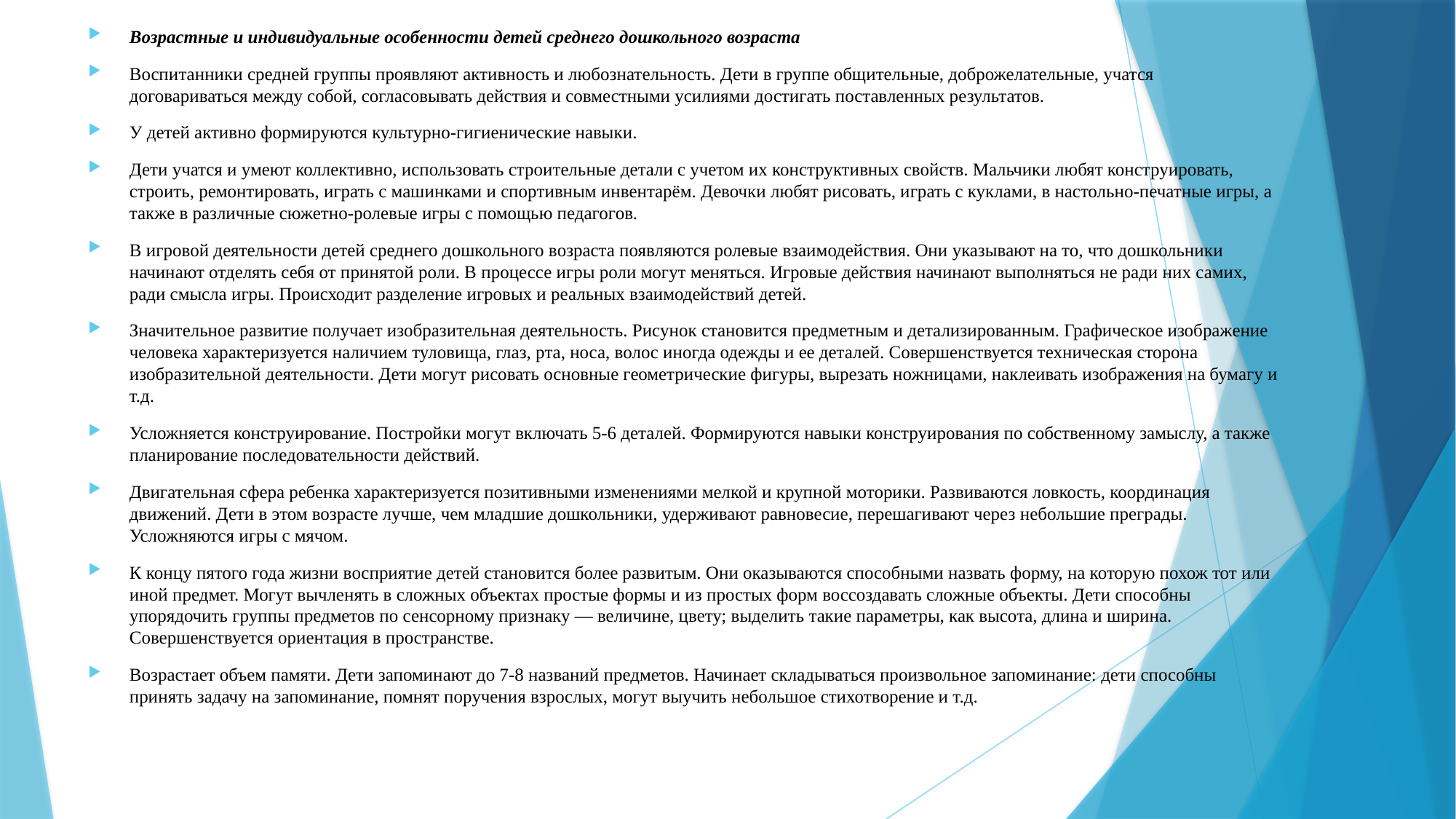

Возрастные и индивидуальные особенности детей среднего дошкольного возраста
Воспитанники средней группы проявляют активность и любознательность. Дети в группе общительные, доброжелательные, учатся	договариваться между собой, согласовывать действия и совместными усилиями достигать поставленных результатов.
У детей активно формируются культурно-гигиенические навыки.
Дети учатся и умеют коллективно, использовать строительные детали с учетом их конструктивных свойств. Мальчики любят конструировать, строить, ремонтировать, играть с машинками и спортивным инвентарём. Девочки любят рисовать, играть с куклами, в настольно-печатные игры, а также в различные сюжетно-ролевые игры с помощью педагогов.
В игровой деятельности детей среднего дошкольного возраста появляются ролевые взаимодействия. Они указывают на то, что дошкольники начинают отделять себя от принятой роли. В процессе игры роли могут меняться. Игровые действия начинают выполняться не ради них самих, ради смысла игры. Происходит разделение игровых и реальных взаимодействий детей.
Значительное развитие получает изобразительная деятельность. Рисунок становится предметным и детализированным. Графическое изображение человека характеризуется наличием туловища, глаз, рта, носа, волос иногда одежды и ее деталей. Совершенствуется техническая сторона изобразительной деятельности. Дети могут рисовать основные геометрические фигуры, вырезать ножницами, наклеивать изображения на бумагу и т.д.
Усложняется конструирование. Постройки могут включать 5-6 деталей. Формируются навыки конструирования по собственному замыслу, а также планирование последовательности действий.
Двигательная сфера ребенка характеризуется позитивными изменениями мелкой и крупной моторики. Развиваются ловкость, координация движений. Дети в этом возрасте лучше, чем младшие дошкольники, удерживают равновесие, перешагивают через небольшие преграды. Усложняются игры с мячом.
К концу пятого года жизни восприятие детей становится более развитым. Они оказываются способными назвать форму, на которую похож тот или иной предмет. Могут вычленять в сложных объектах простые формы и из простых форм воссоздавать сложные объекты. Дети способны упорядочить группы предметов по сенсорному признаку — величине, цвету; выделить такие параметры, как высота, длина и ширина. Совершенствуется ориентация в пространстве.
Возрастает объем памяти. Дети запоминают до 7-8 названий предметов. Начинает складываться произвольное запоминание: дети способны принять задачу на запоминание, помнят поручения взрослых, могут выучить небольшое стихотворение и т.д.